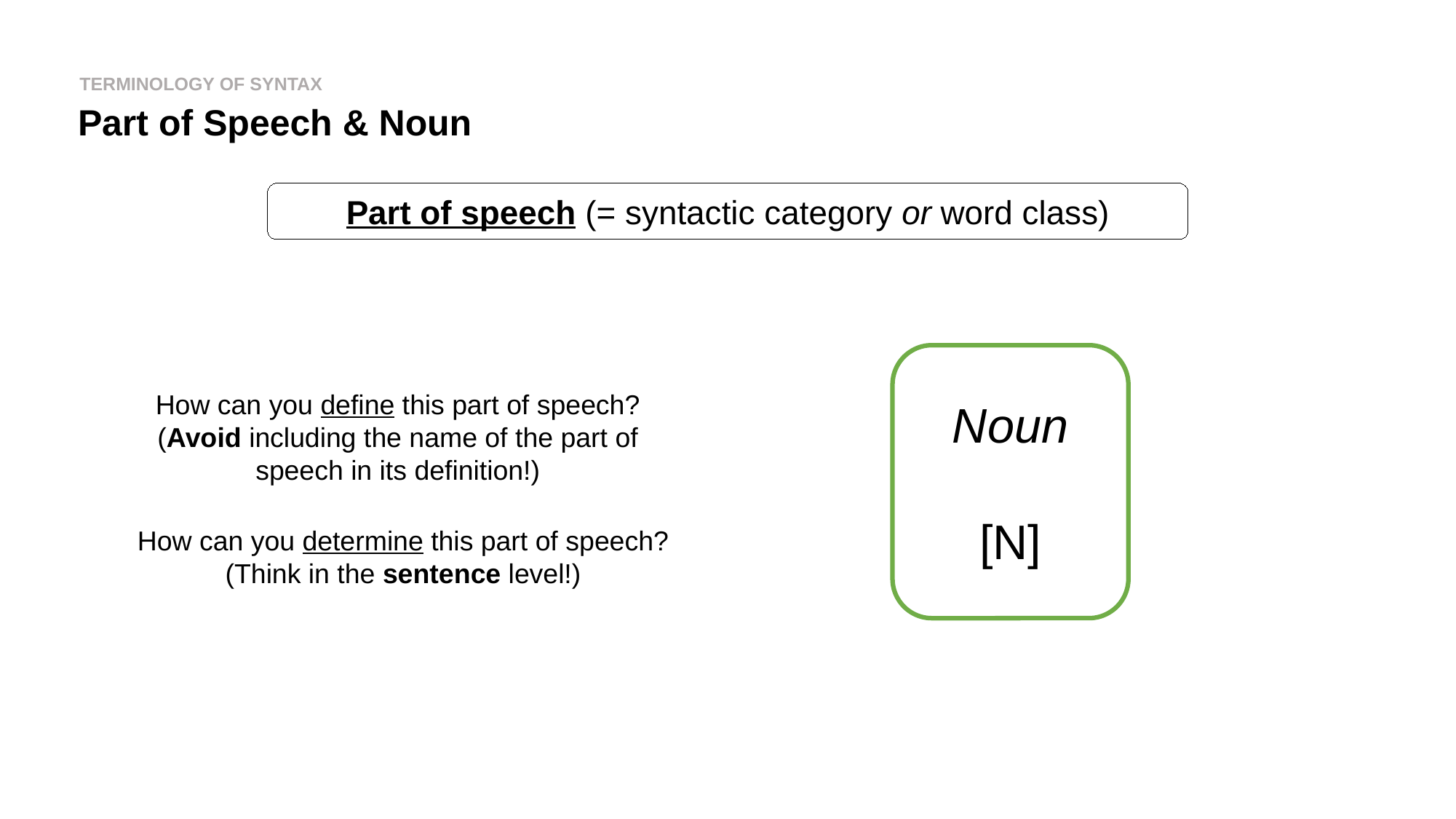

TERMINOLOGY OF SYNTAX
Part of Speech & Noun
Part of speech (= syntactic category or word class)
Noun
[N]
How can you define this part of speech?
(Avoid including the name of the part of speech in its definition!)
How can you determine this part of speech?
(Think in the sentence level!)